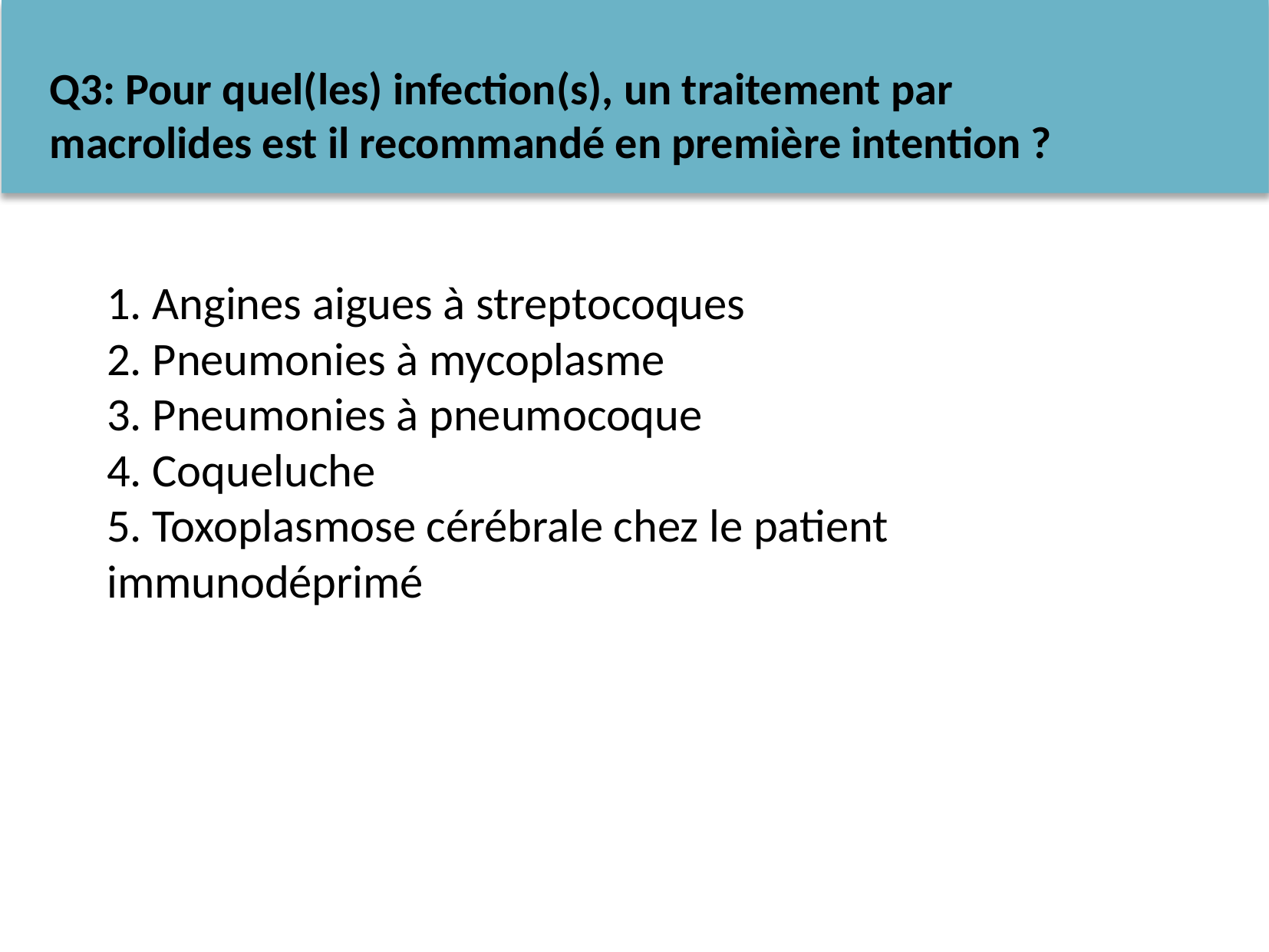

Q3: Pour quel(les) infection(s), un traitement par macrolides est il recommandé en première intention ?
# 1. Angines aigues à streptocoques 2. Pneumonies à mycoplasme 3. Pneumonies à pneumocoque 4. Coqueluche 5. Toxoplasmose cérébrale chez le patient immunodéprimé